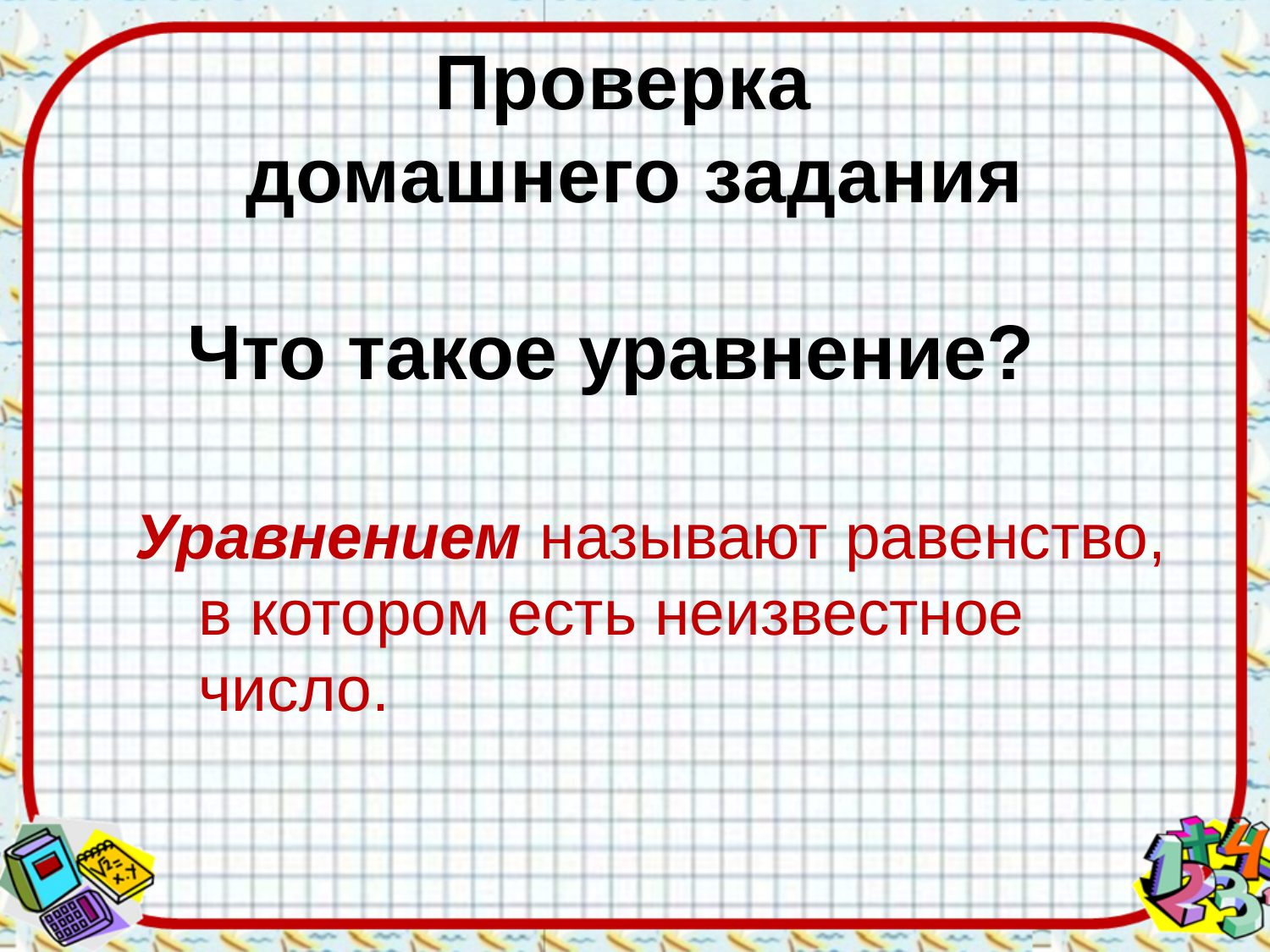

# Проверка домашнего задания
Что такое уравнение?
Уравнением называют равенство, в котором есть неизвестное число.